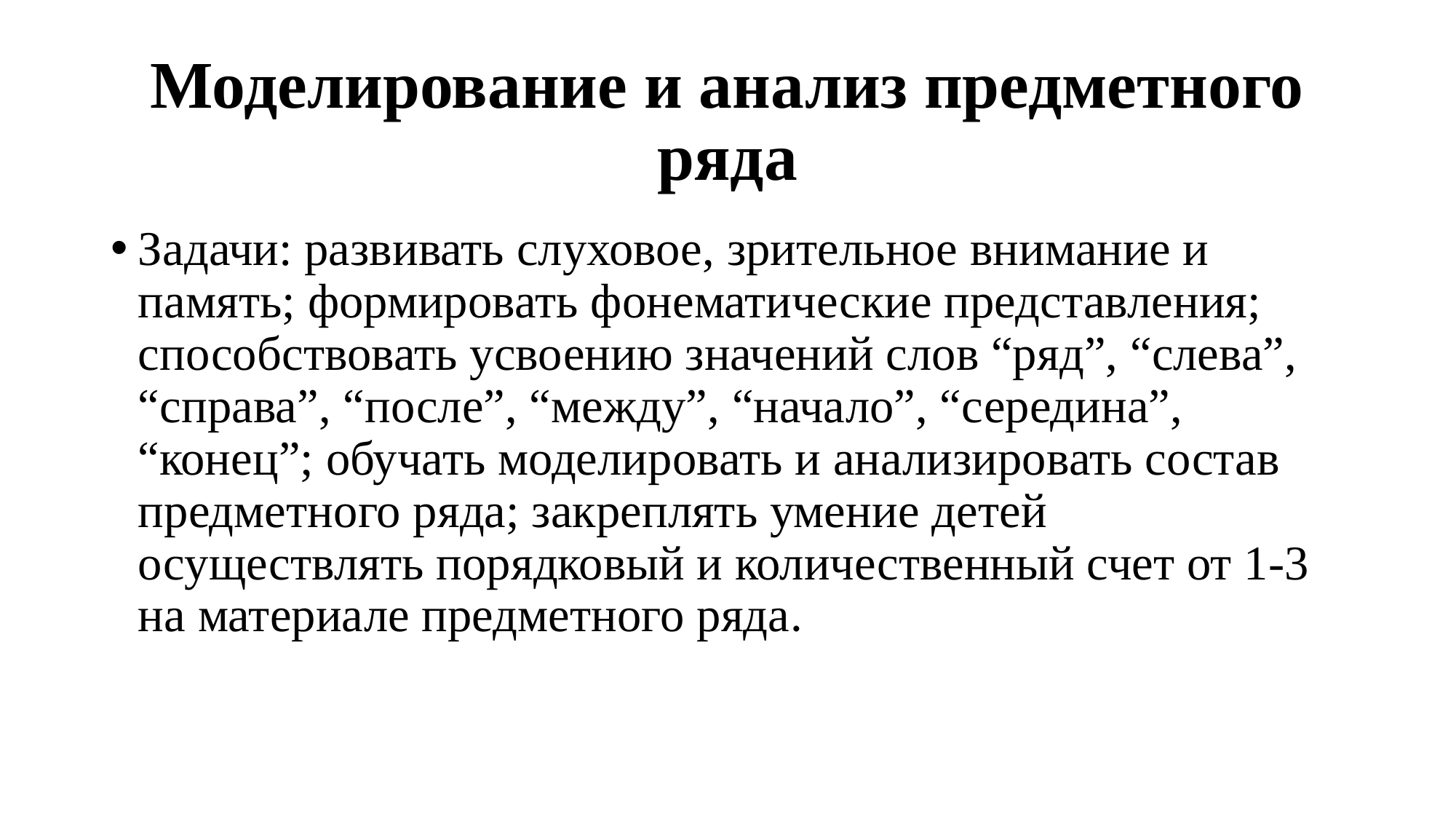

# Моделирование и анализ предметного ряда
Задачи: развивать слуховое, зрительное внимание и память; формировать фонематические представления; способствовать усвоению значений слов “ряд”, “слева”, “справа”, “после”, “между”, “начало”, “середина”, “конец”; обучать моделировать и анализировать состав предметного ряда; закреплять умение детей осуществлять порядковый и количественный счет от 1-3 на материале предметного ряда.